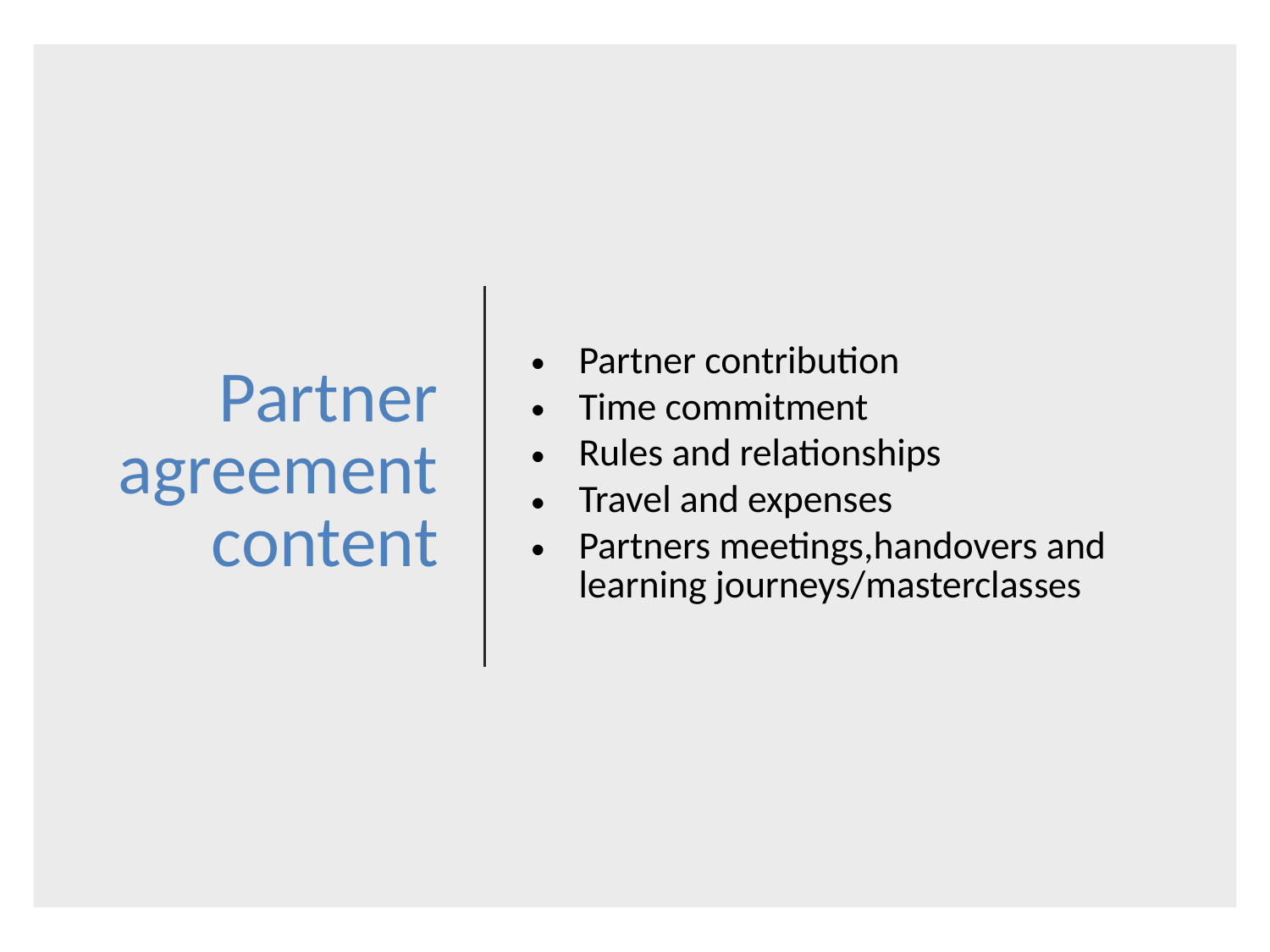

# Partner agreement content
Partner contribution
Time commitment
Rules and relationships
Travel and expenses
Partners meetings,handovers and learning journeys/masterclasses